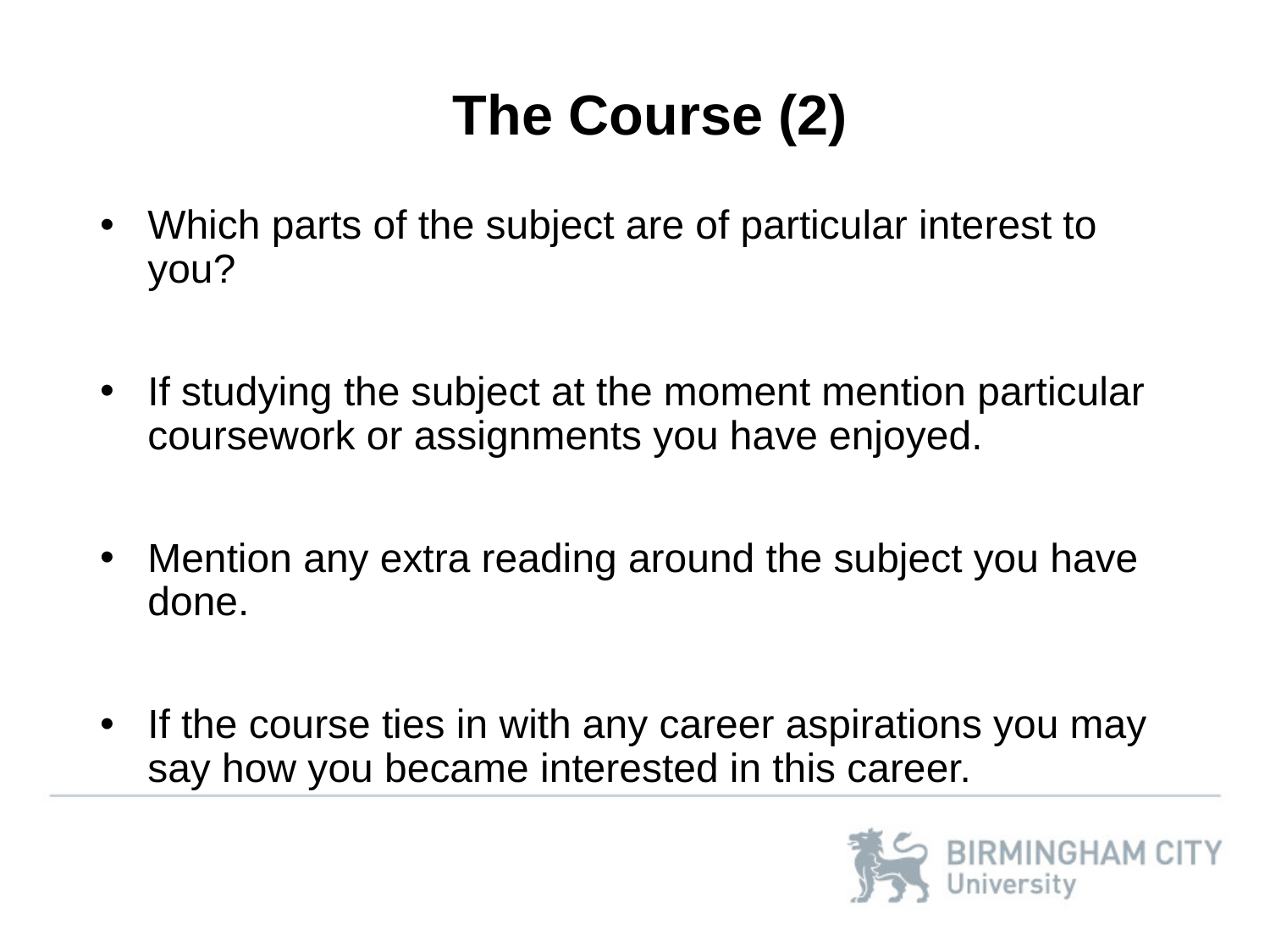

The Course (2)
Which parts of the subject are of particular interest to you?

If studying the subject at the moment mention particular coursework or assignments you have enjoyed.

Mention any extra reading around the subject you have done.

If the course ties in with any career aspirations you may say how you became interested in this career.